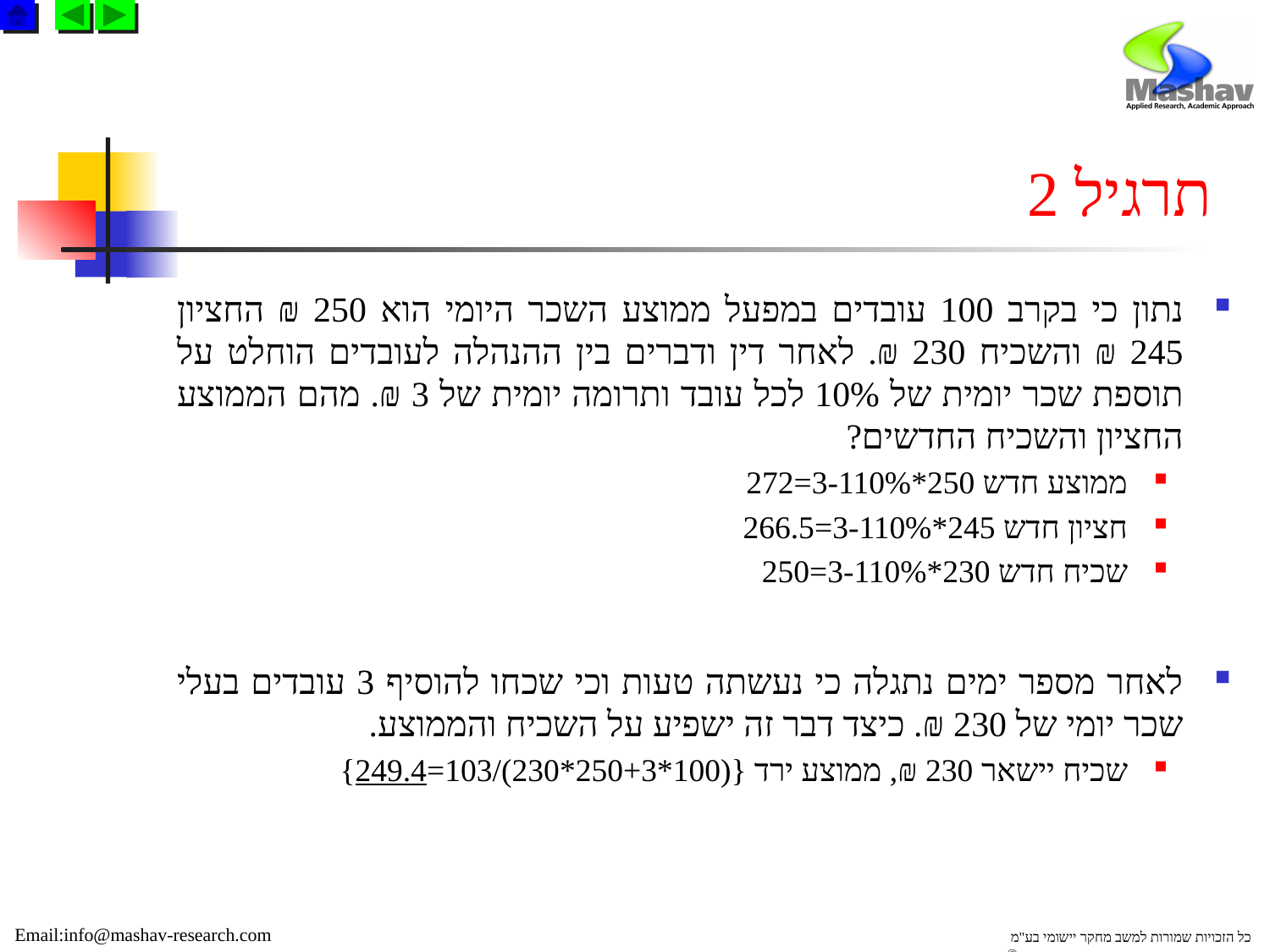

תרגיל 2
נתון כי בקרב 100 עובדים במפעל ממוצע השכר היומי הוא 250 ₪ החציון 245 ₪ והשכיח 230 ₪. לאחר דין ודברים בין ההנהלה לעובדים הוחלט על תוספת שכר יומית של 10% לכל עובד ותרומה יומית של 3 ₪. מהם הממוצע החציון והשכיח החדשים?
ממוצע חדש 250*110%-3=272
חציון חדש 245*110%-3=266.5
שכיח חדש 230*110%-3=250

לאחר מספר ימים נתגלה כי נעשתה טעות וכי שכחו להוסיף 3 עובדים בעלי שכר יומי של 230 ₪. כיצד דבר זה ישפיע על השכיח והממוצע.
שכיח יישאר 230 ₪, ממוצע ירד {(100*250+3*230)/103=249.4}